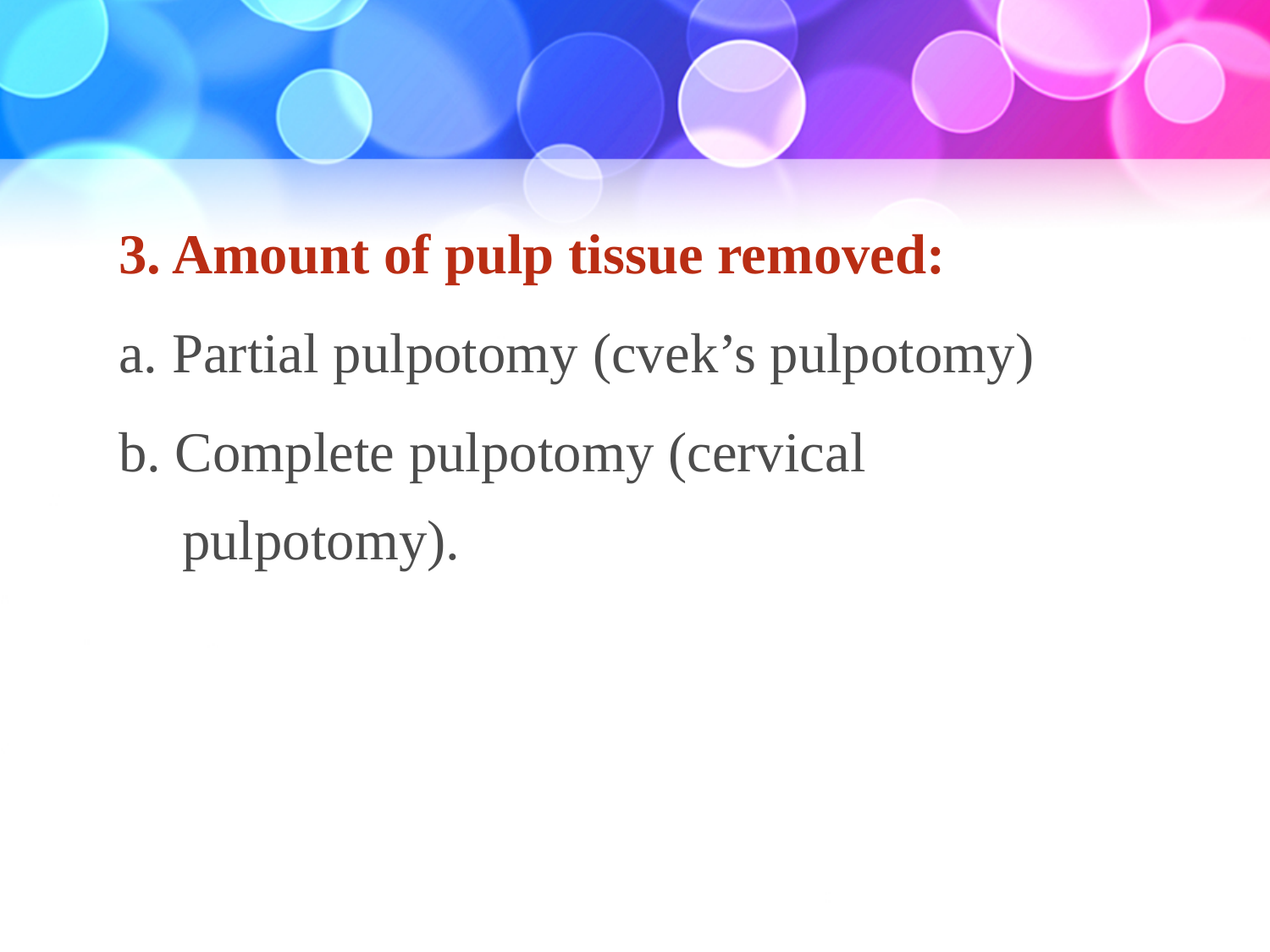

#
3. Amount of pulp tissue removed:
a. Partial pulpotomy (cvek’s pulpotomy)
b. Complete pulpotomy (cervical pulpotomy).